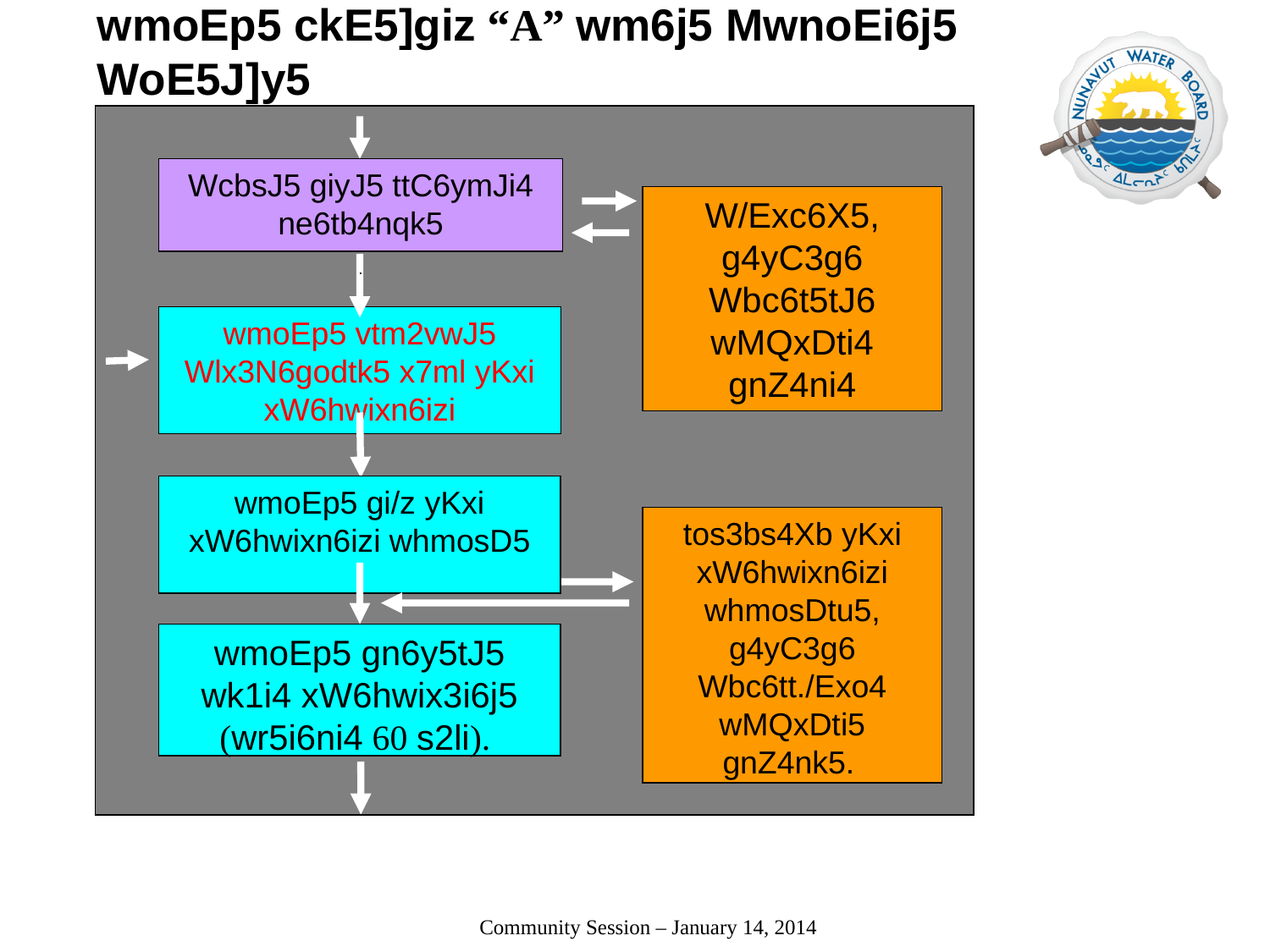

wmoEp5 ckE5]giz “A” wm6j5 MwnoEi6j5 WoE5J]y5

WcbsJ5 giyJ5 ttC6ymJi4 ne6tb4nqk5
.
W/Exc6X5, g4yC3g6 Wbc6t5tJ6 wMQxDti4 gnZ4ni4

wmoEp5 vtm2vwJ5 Wlx3N6godtk5 x7ml yKxi xW6hwixn6izi

wmoEp5 gi/z yKxi xW6hwixn6izi whmosD5
tos3bs4Xb yKxi xW6hwixn6izi whmosDtu5, g4yC3g6 Wbc6tt./Exo4 wMQxDti5 gnZ4nk5.

wmoEp5 gn6y5tJ5 wk1i4 xW6hwix3i6j5 (wr5i6ni4 60 s2li).

 Community Session – January 14, 2014